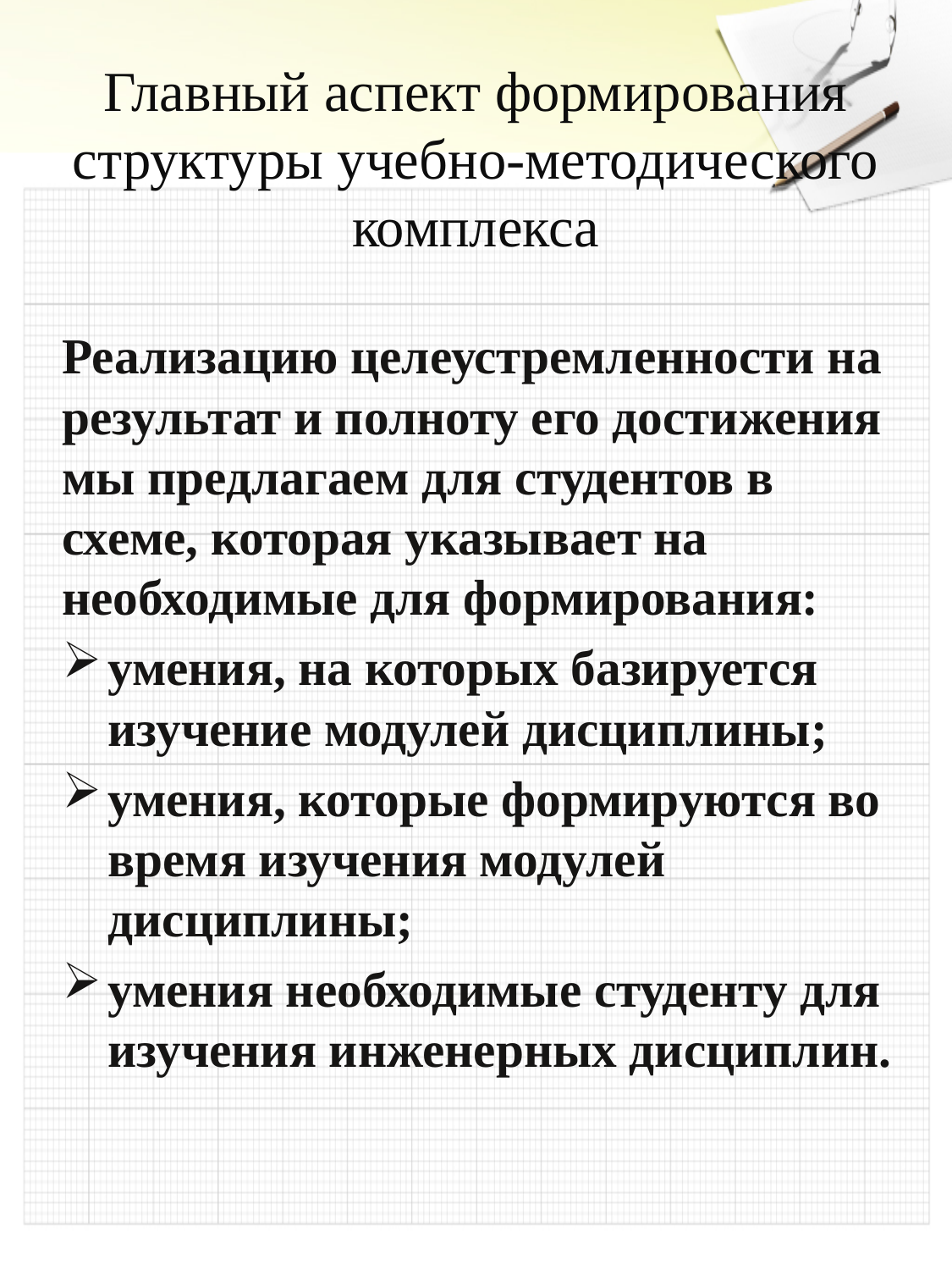

# Главный аспект формирования структуры учебно-методического комплекса
Реализацию целеустремленности на результат и полноту его достижения мы предлагаем для студентов в схеме, которая указывает на необходимые для формирования:
умения, на которых базируется изучение модулей дисциплины;
умения, которые формируются во время изучения модулей дисциплины;
умения необходимые студенту для изучения инженерных дисциплин.